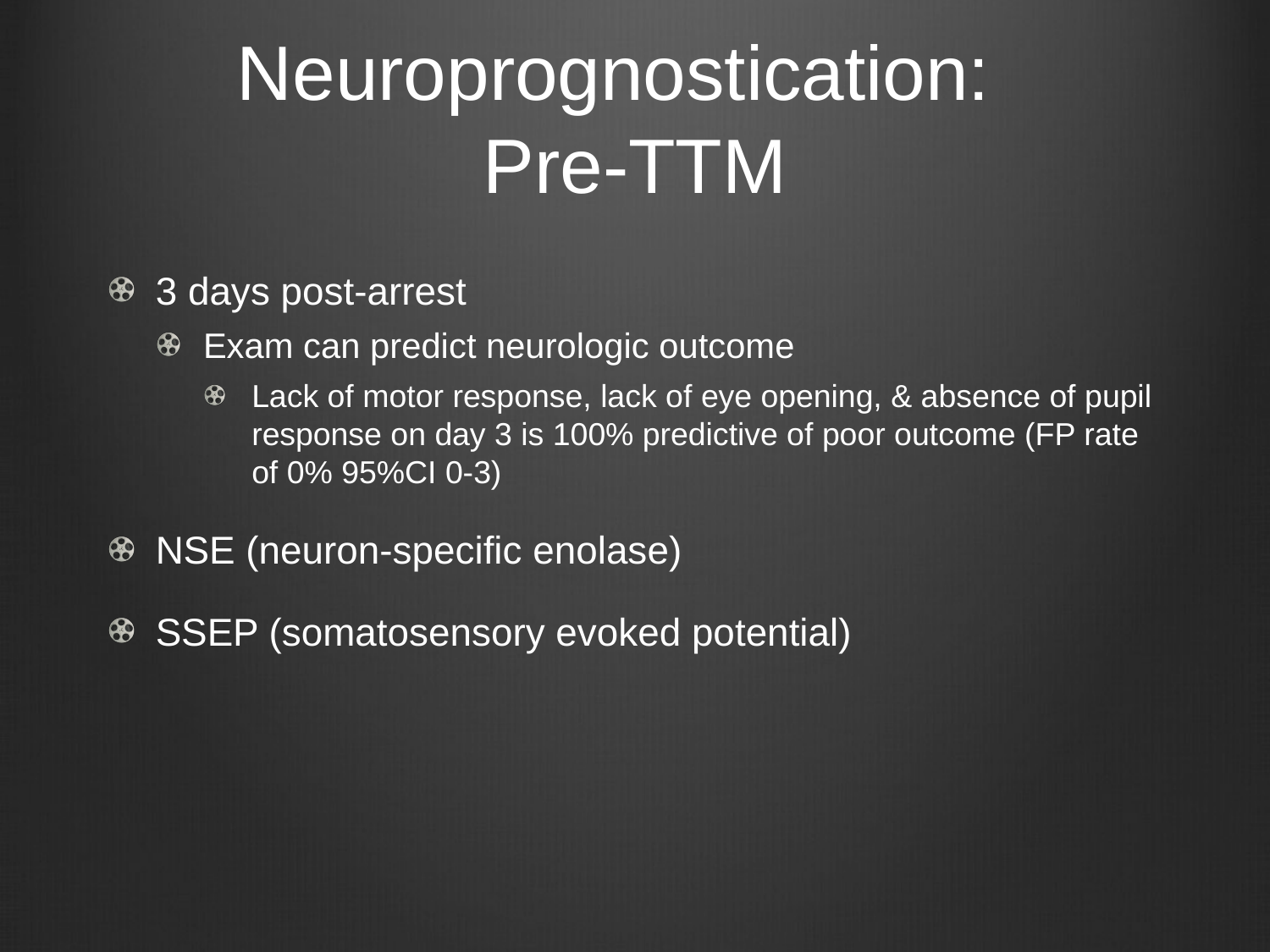

# Neuroprognostication: Pre-TTM
3 days post-arrest
Exam can predict neurologic outcome
Lack of motor response, lack of eye opening, & absence of pupil response on day 3 is 100% predictive of poor outcome (FP rate of 0% 95%CI 0-3)
NSE (neuron-specific enolase)
SSEP (somatosensory evoked potential)